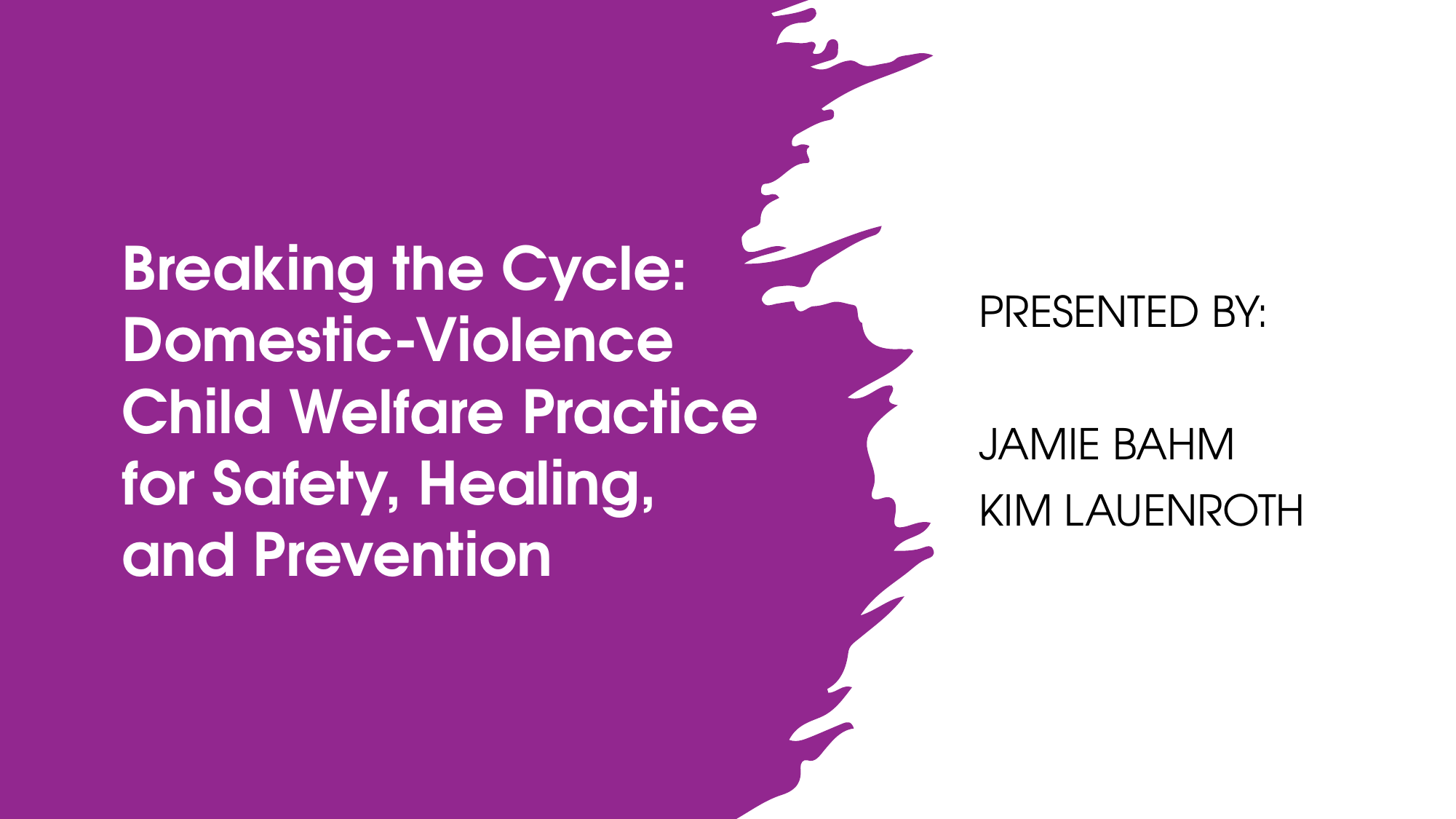

# Breaking the Cycle: Domestic-Violence Child Welfare Practice for Safety, Healing, and Prevention
Presented by:

Jamie bahm
Kim lauenroth